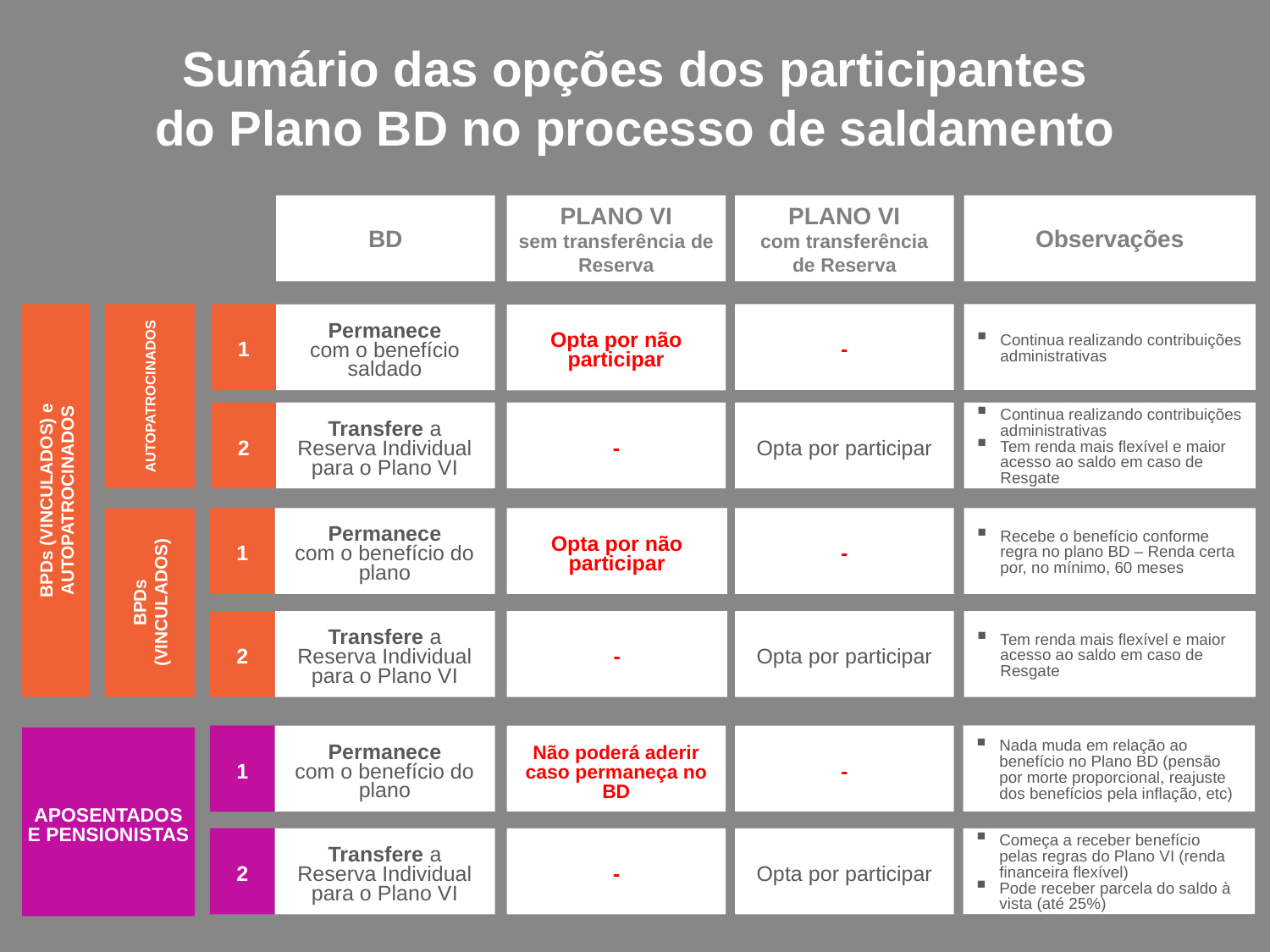

Sumário das opções dos participantes
do Plano BD no processo de saldamento
BD
PLANO VI
sem transferência de Reserva
PLANO VI
com transferência de Reserva
Observações
BPDs (VINCULADOS) e AUTOPATROCINADOS
AUTOPATROCINADOS
1
-
Permanece
com o benefício saldado
Opta por não participar
Continua realizando contribuições administrativas
Continua realizando contribuições administrativas
Tem renda mais flexível e maior acesso ao saldo em caso de Resgate
2
Transfere a Reserva Individual
para o Plano VI
-
Opta por participar
Recebe o benefício conforme regra no plano BD – Renda certa por, no mínimo, 60 meses
1
-
Permanece
com o benefício do plano
Opta por não participar
BPDs (VINCULADOS)
Tem renda mais flexível e maior acesso ao saldo em caso de Resgate
2
Transfere a Reserva Individual
para o Plano VI
-
Opta por participar
1
Permanece
com o benefício do plano
Não poderá aderir caso permaneça no BD
-
Nada muda em relação ao benefício no Plano BD (pensão por morte proporcional, reajuste dos benefícios pela inflação, etc)
APOSENTADOS
E PENSIONISTAS
2
Transfere a Reserva Individual
para o Plano VI
-
Opta por participar
Começa a receber benefício pelas regras do Plano VI (renda financeira flexível)
Pode receber parcela do saldo à vista (até 25%)